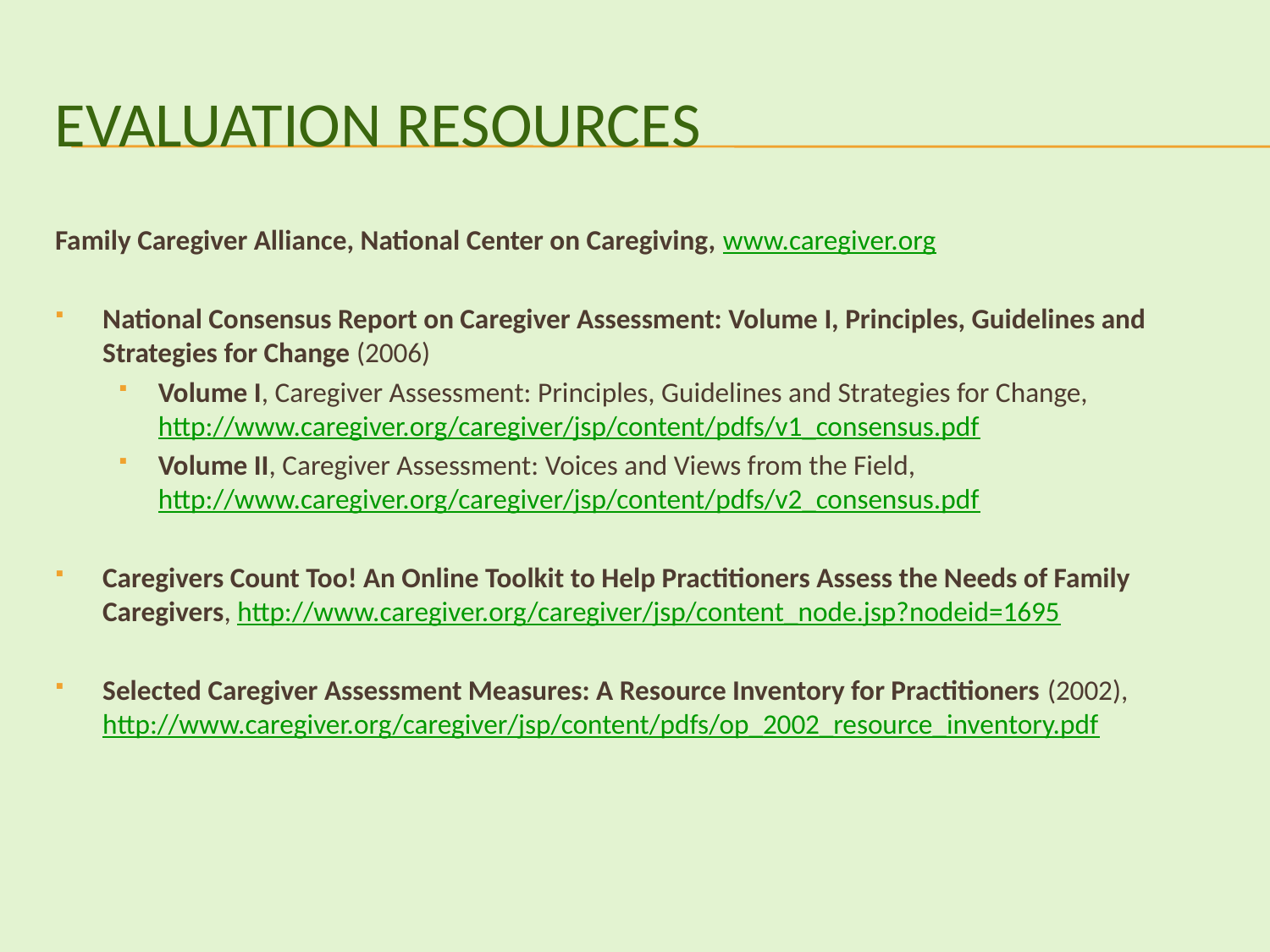

# Evaluation Resources
Family Caregiver Alliance, National Center on Caregiving, www.caregiver.org

National Consensus Report on Caregiver Assessment: Volume I, Principles, Guidelines and Strategies for Change (2006)
Volume I, Caregiver Assessment: Principles, Guidelines and Strategies for Change, http://www.caregiver.org/caregiver/jsp/content/pdfs/v1_consensus.pdf
Volume II, Caregiver Assessment: Voices and Views from the Field,  http://www.caregiver.org/caregiver/jsp/content/pdfs/v2_consensus.pdf

Caregivers Count Too! An Online Toolkit to Help Practitioners Assess the Needs of Family Caregivers, http://www.caregiver.org/caregiver/jsp/content_node.jsp?nodeid=1695

Selected Caregiver Assessment Measures: A Resource Inventory for Practitioners (2002), http://www.caregiver.org/caregiver/jsp/content/pdfs/op_2002_resource_inventory.pdf